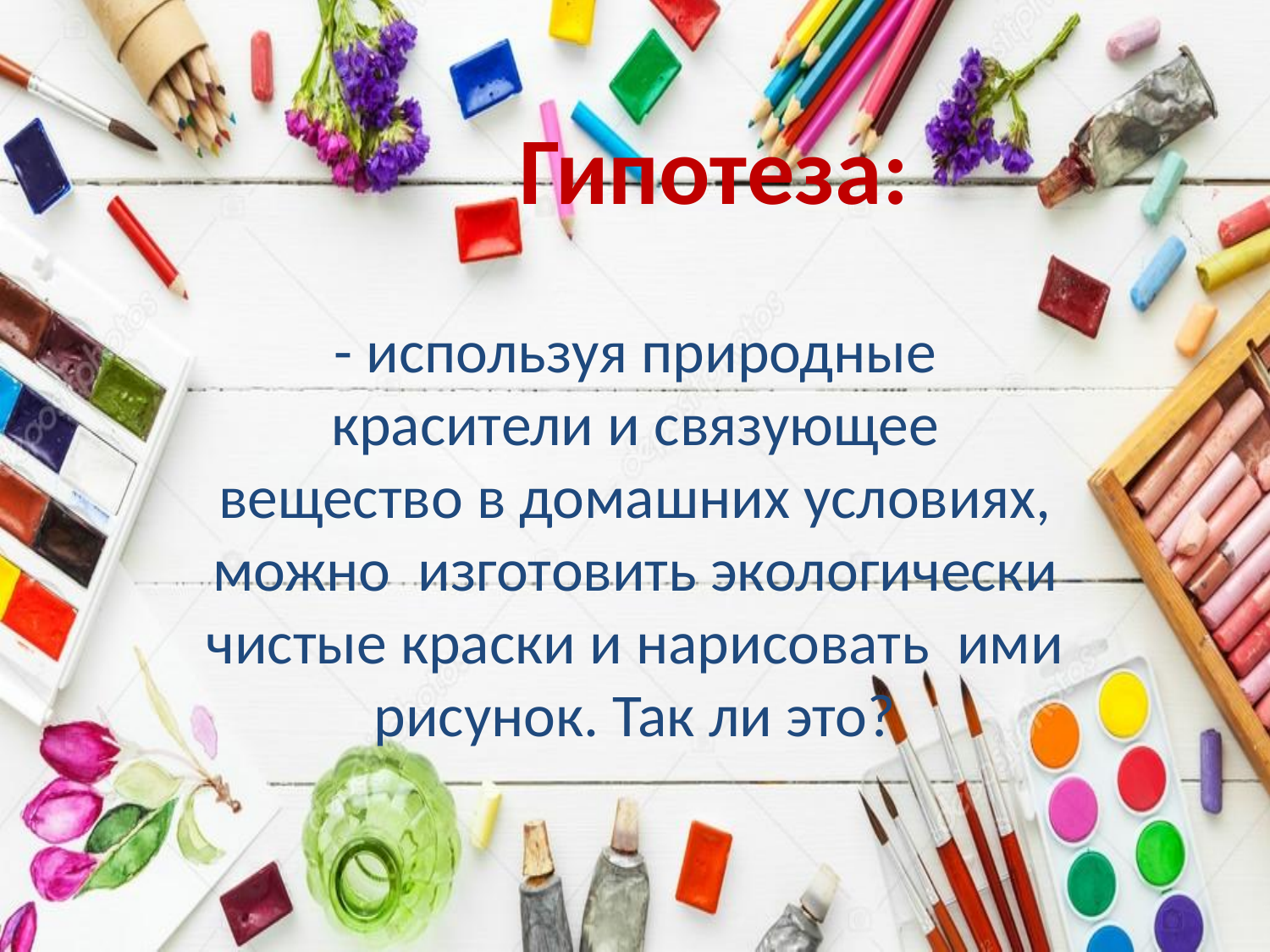

# Гипотеза:
- используя природные красители и связующее вещество в домашних условиях, можно  изготовить экологически чистые краски и нарисовать  ими рисунок. Так ли это?